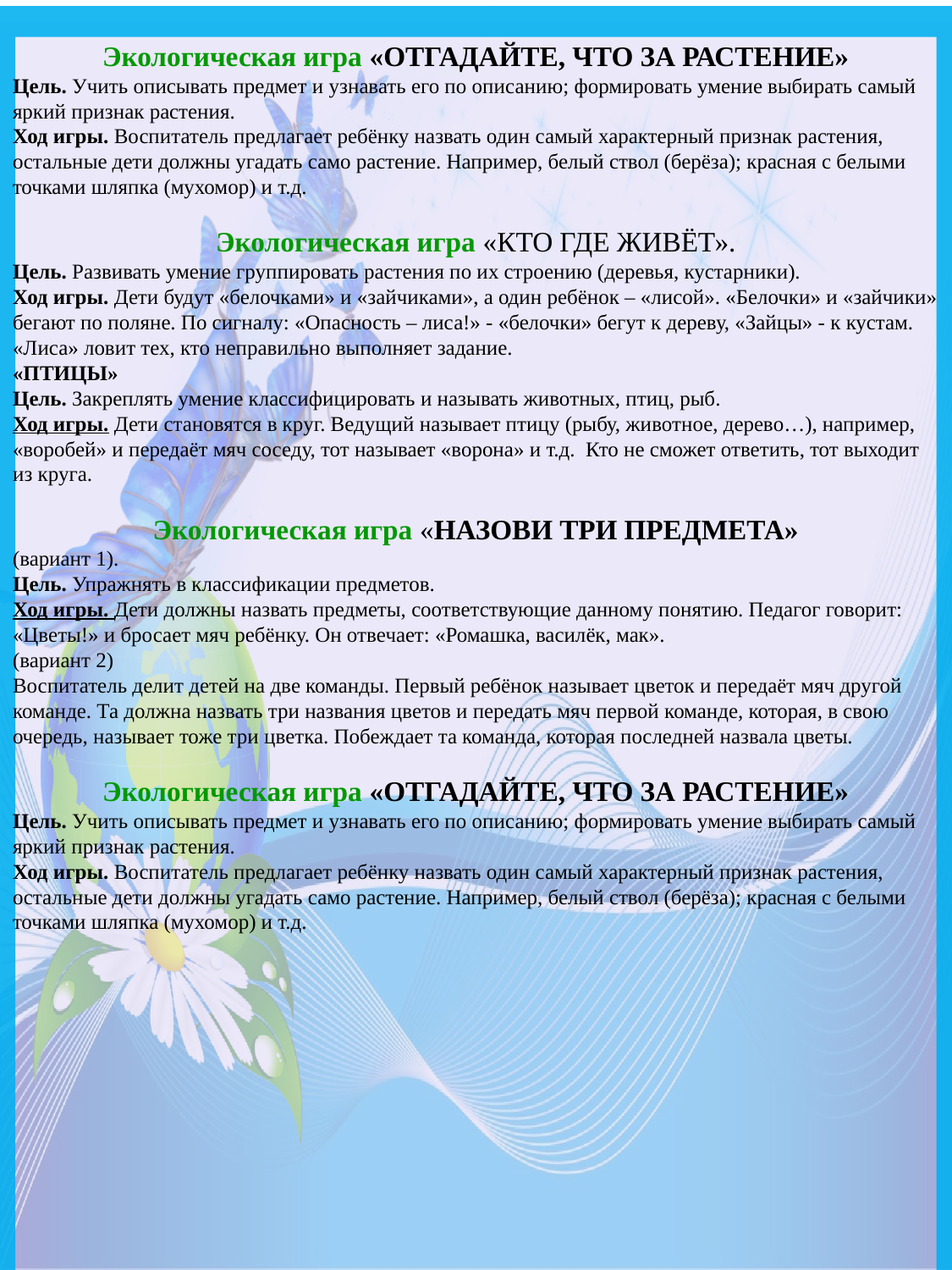

Экологическая игра «ОТГАДАЙТЕ, ЧТО ЗА РАСТЕНИЕ»
Цель. Учить описывать предмет и узнавать его по описанию; формировать умение выбирать самый яркий признак растения.
Ход игры. Воспитатель предлагает ребёнку назвать один самый характерный признак растения, остальные дети должны угадать само растение. Например, белый ствол (берёза); красная с белыми точками шляпка (мухомор) и т.д.

Экологическая игра «КТО ГДЕ ЖИВЁТ».
Цель. Развивать умение группировать растения по их строению (деревья, кустарники).
Ход игры. Дети будут «белочками» и «зайчиками», а один ребёнок – «лисой». «Белочки» и «зайчики» бегают по поляне. По сигналу: «Опасность – лиса!» - «белочки» бегут к дереву, «Зайцы» - к кустам. «Лиса» ловит тех, кто неправильно выполняет задание.
«ПТИЦЫ»
Цель. Закреплять умение классифицировать и называть животных, птиц, рыб.
Ход игры. Дети становятся в круг. Ведущий называет птицу (рыбу, животное, дерево…), например, «воробей» и передаёт мяч соседу, тот называет «ворона» и т.д.  Кто не сможет ответить, тот выходит из круга.

Экологическая игра «НАЗОВИ ТРИ ПРЕДМЕТА»
(вариант 1).
Цель. Упражнять в классификации предметов.
Ход игры. Дети должны назвать предметы, соответствующие данному понятию. Педагог говорит: «Цветы!» и бросает мяч ребёнку. Он отвечает: «Ромашка, василёк, мак».
(вариант 2)
Воспитатель делит детей на две команды. Первый ребёнок называет цветок и передаёт мяч другой команде. Та должна назвать три названия цветов и передать мяч первой команде, которая, в свою очередь, называет тоже три цветка. Побеждает та команда, которая последней назвала цветы.

Экологическая игра «ОТГАДАЙТЕ, ЧТО ЗА РАСТЕНИЕ»
Цель. Учить описывать предмет и узнавать его по описанию; формировать умение выбирать самый яркий признак растения.
Ход игры. Воспитатель предлагает ребёнку назвать один самый характерный признак растения, остальные дети должны угадать само растение. Например, белый ствол (берёза); красная с белыми точками шляпка (мухомор) и т.д.